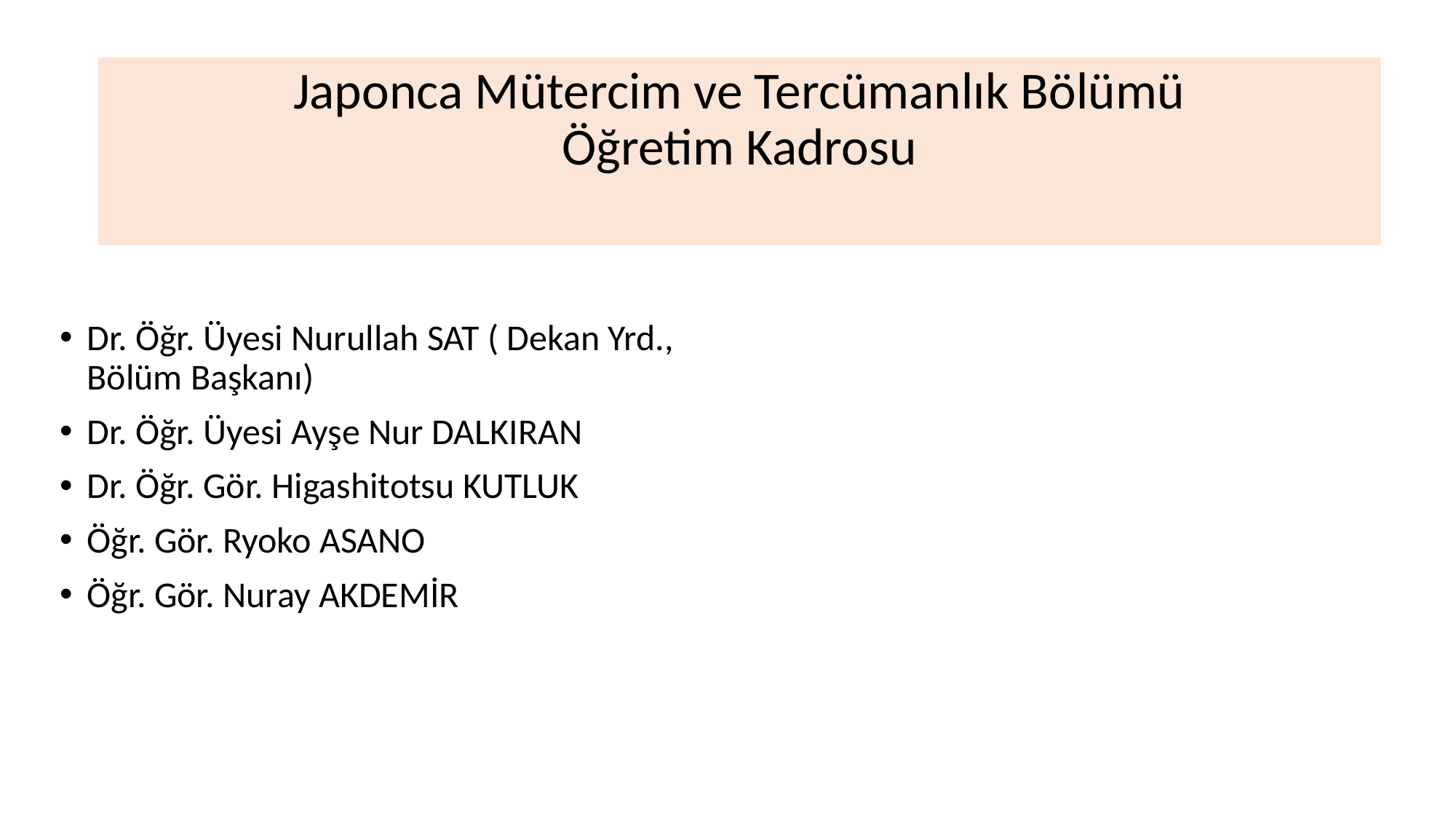

# Japonca Mütercim ve Tercümanlık Bölümü Öğretim Kadrosu
Dr. Öğr. Üyesi Nurullah SAT ( Dekan Yrd., Bölüm Başkanı)
Dr. Öğr. Üyesi Ayşe Nur DALKIRAN
Dr. Öğr. Gör. Higashitotsu KUTLUK
Öğr. Gör. Ryoko ASANO
Öğr. Gör. Nuray AKDEMİR